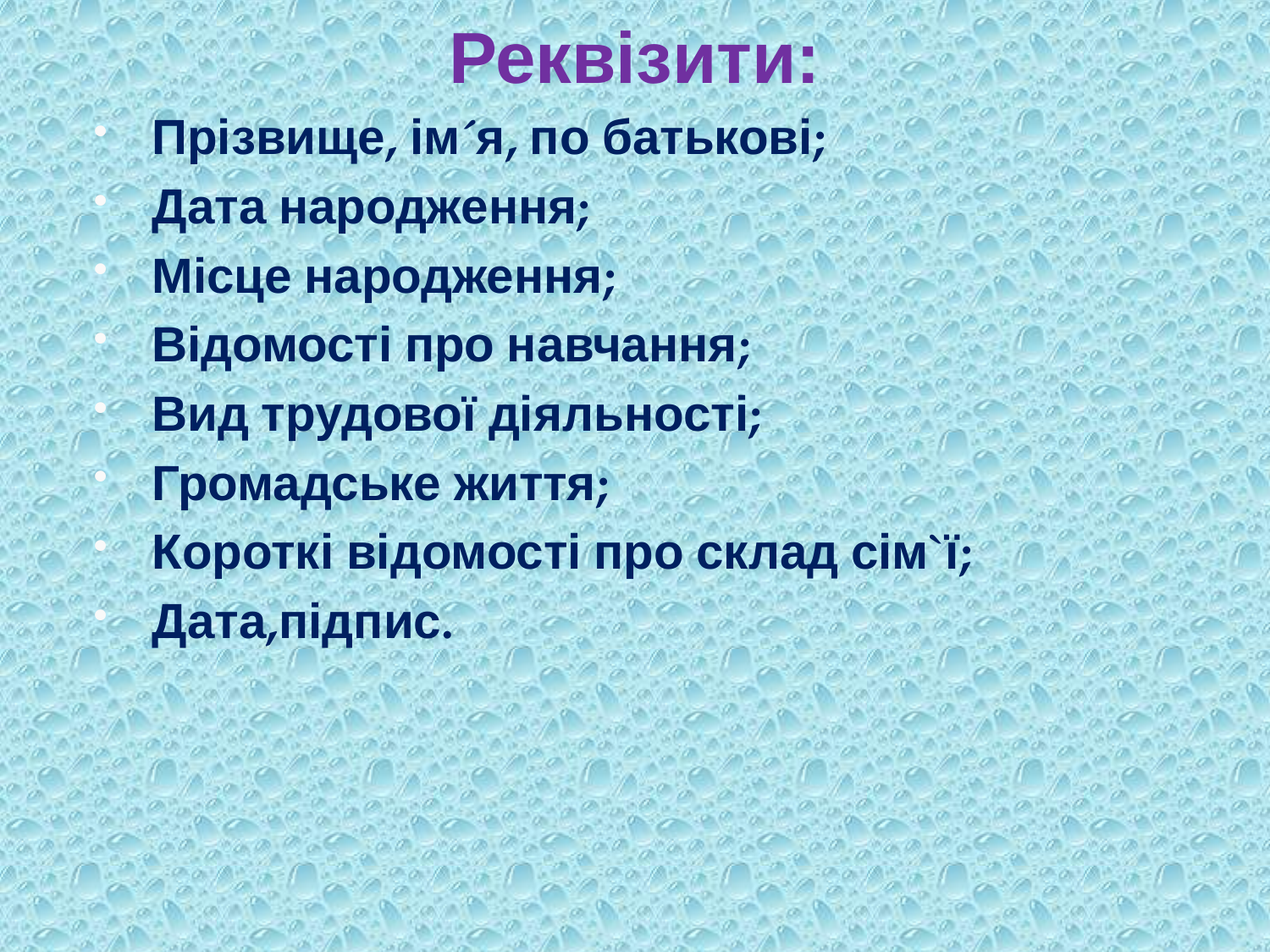

# Реквізити:
Прізвище, ім´я, по батькові;
Дата народження;
Місце народження;
Відомості про навчання;
Вид трудової діяльності;
Громадське життя;
Короткі відомості про склад сім`ї;
Дата,підпис.